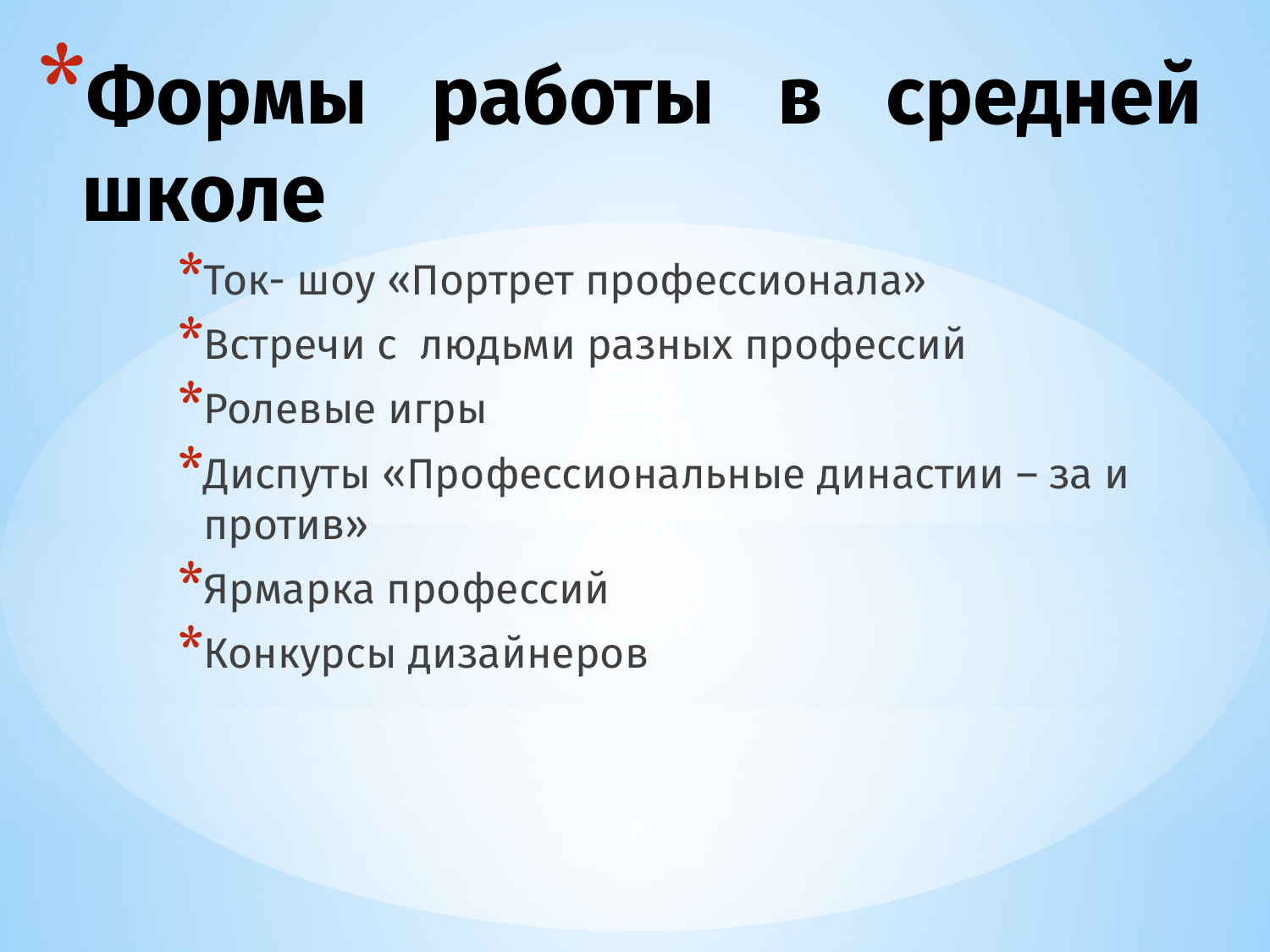

# Формы работы в средней школе
Ток- шоу «Портрет профессионала»
Встречи с  людьми разных профессий
Ролевые игры
Диспуты «Профессиональные династии – за и против»
Ярмарка профессий
Конкурсы дизайнеров